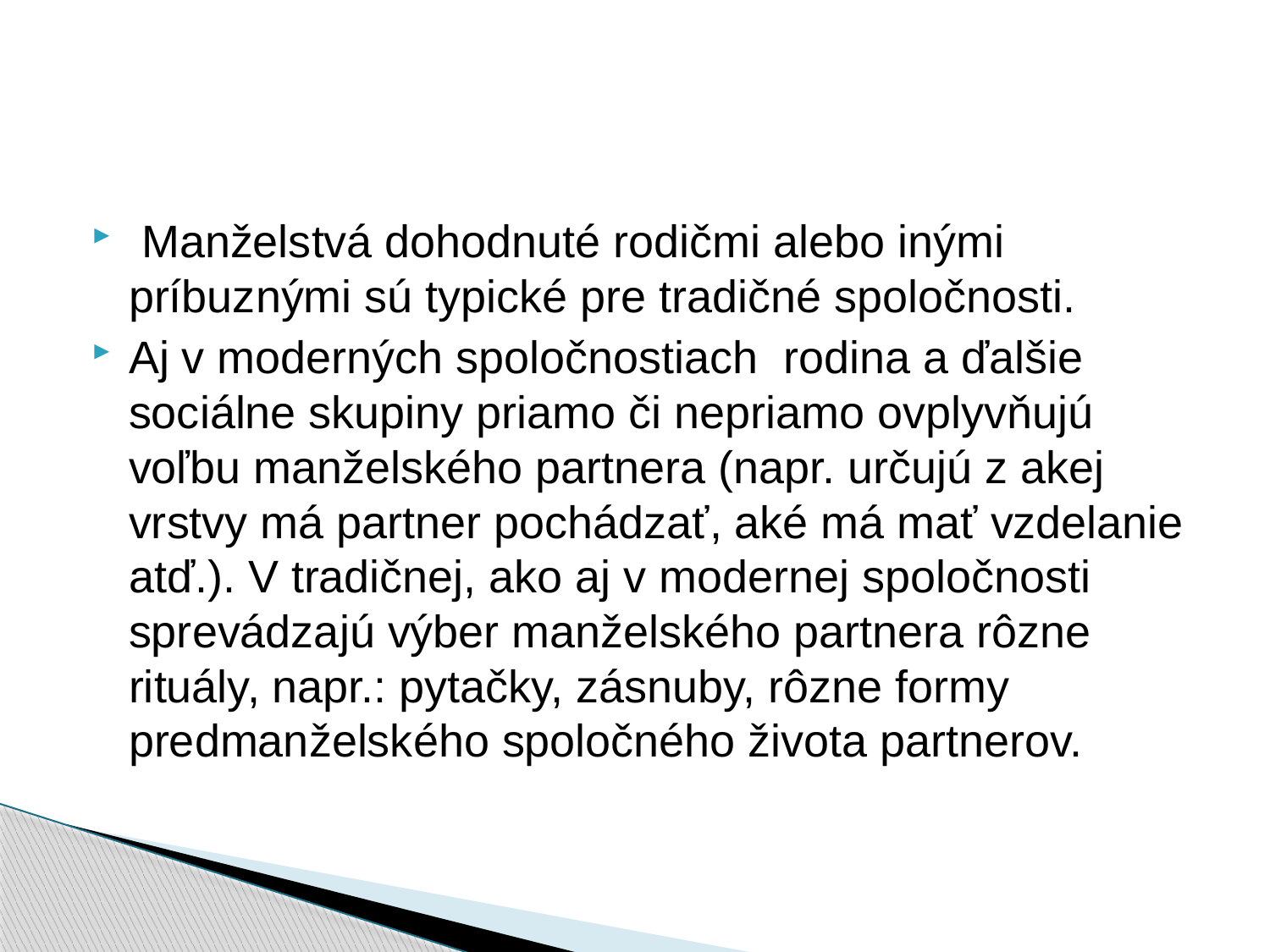

#
 Manželstvá dohodnuté rodičmi alebo inými príbuznými sú typické pre tradičné spoločnosti.
Aj v moderných spoločnostiach  rodina a ďalšie sociálne skupiny priamo či nepriamo ovplyvňujú voľbu manželského partnera (napr. určujú z akej vrstvy má partner pochádzať, aké má mať vzdelanie atď.). V tradičnej, ako aj v modernej spoločnosti sprevádzajú výber manželského partnera rôzne rituály, napr.: pytačky, zásnuby, rôzne formy predmanželského spoločného života partnerov.